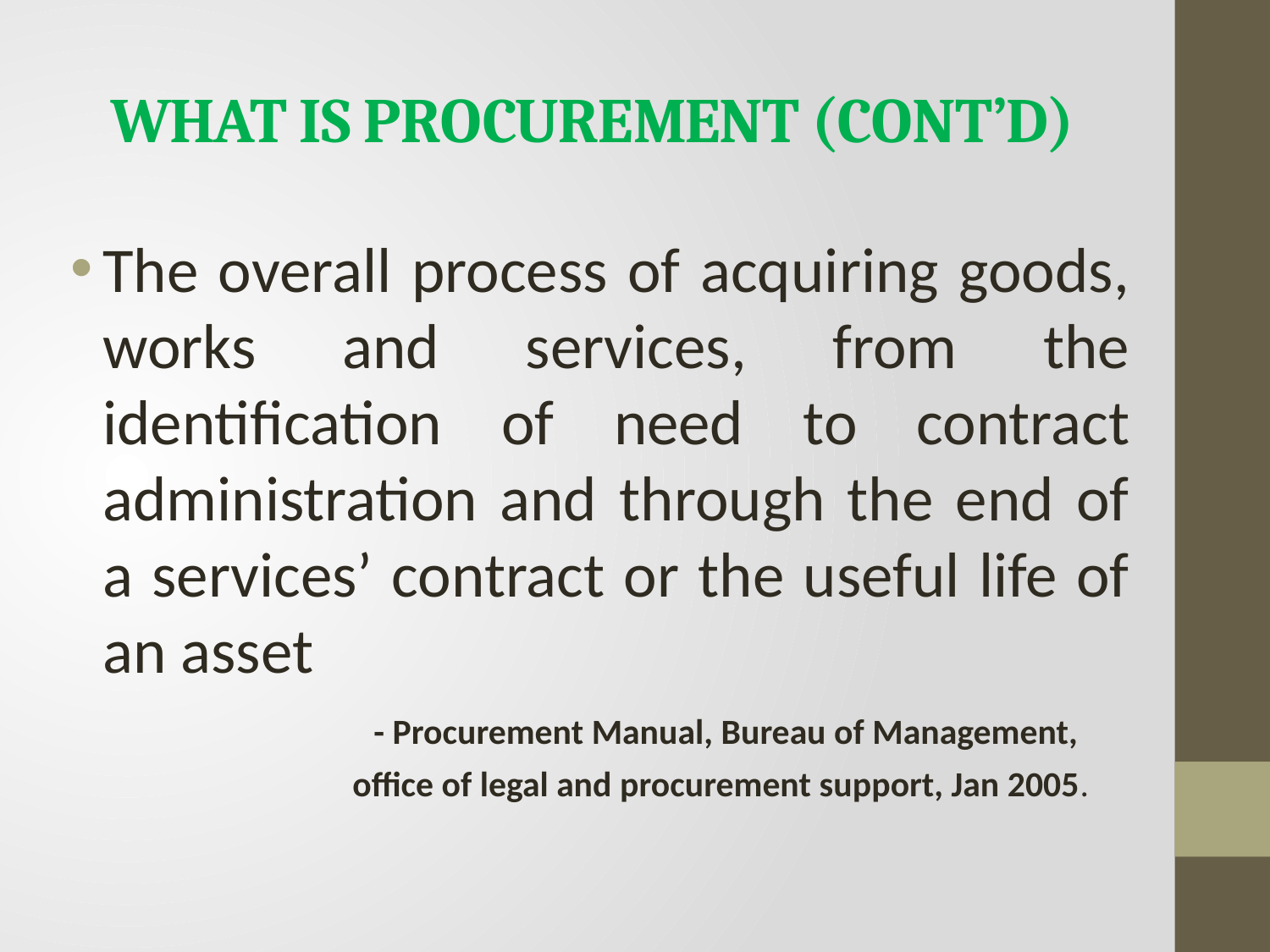

# WHAT IS PROCUREMENT (CONT’D)
The overall process of acquiring goods, works and services, from the identification of need to contract administration and through the end of a services’ contract or the useful life of an asset
                           - Procurement Manual, Bureau of Management,
                                   office of legal and procurement support, Jan 2005.